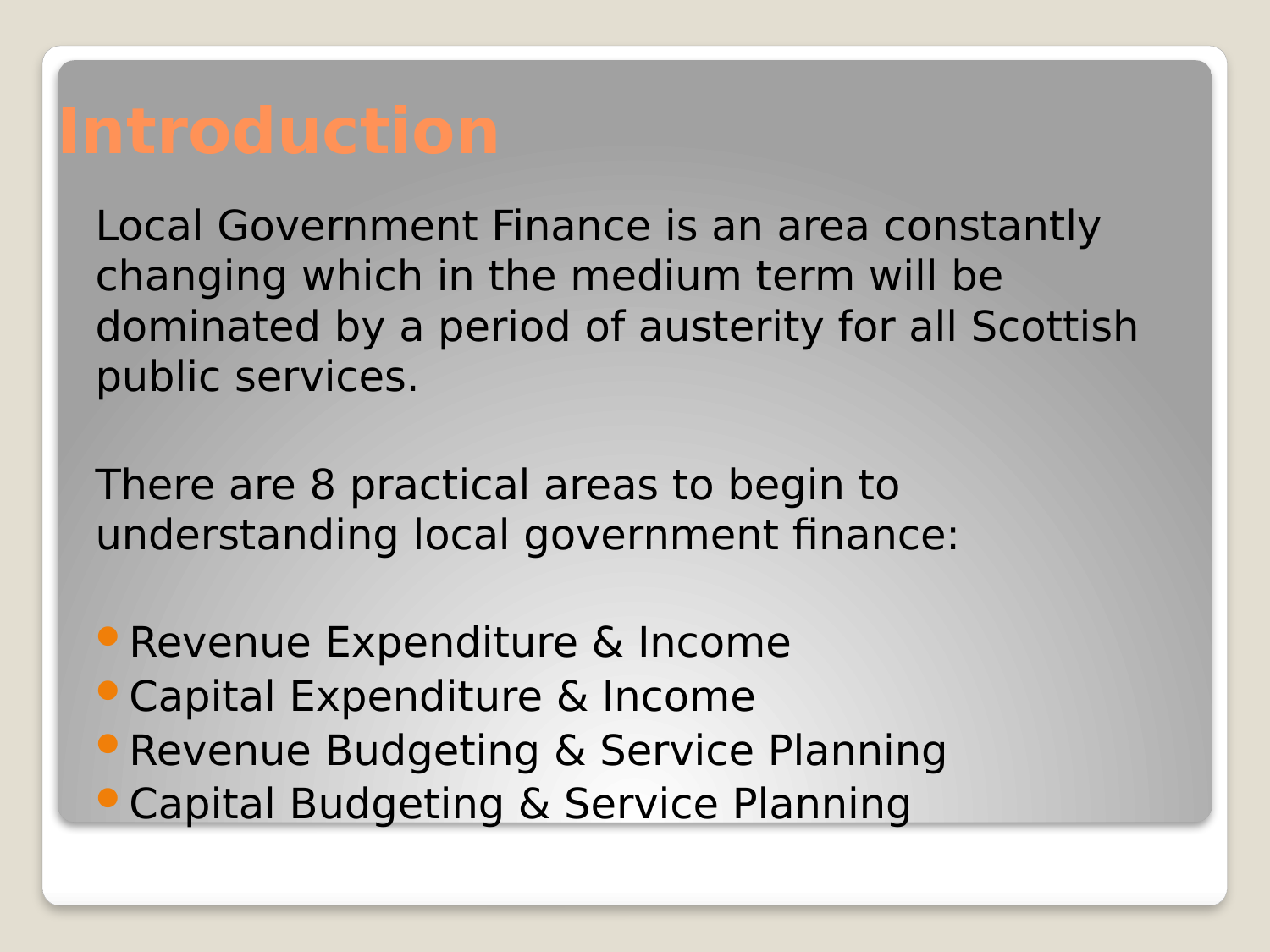

# Introduction
Local Government Finance is an area constantly changing which in the medium term will be dominated by a period of austerity for all Scottish public services.

There are 8 practical areas to begin to understanding local government finance:

Revenue Expenditure & Income
Capital Expenditure & Income
Revenue Budgeting & Service Planning
Capital Budgeting & Service Planning